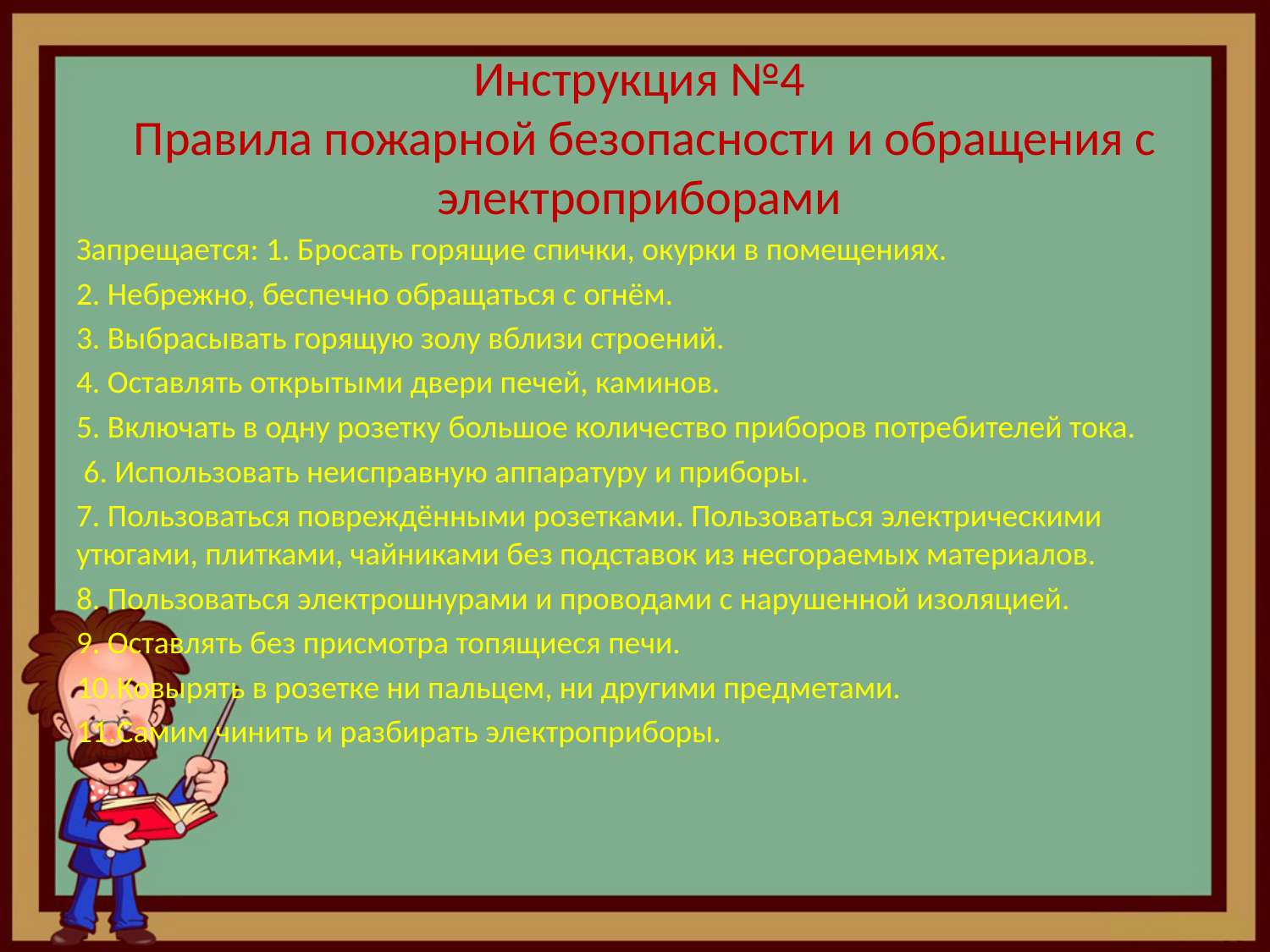

# Инструкция №4 Правила пожарной безопасности и обращения с электроприборами
Запрещается: 1. Бросать горящие спички, окурки в помещениях.
2. Небрежно, беспечно обращаться с огнём.
3. Выбрасывать горящую золу вблизи строений.
4. Оставлять открытыми двери печей, каминов.
5. Включать в одну розетку большое количество приборов потребителей тока.
 6. Использовать неисправную аппаратуру и приборы.
7. Пользоваться повреждёнными розетками. Пользоваться электрическими утюгами, плитками, чайниками без подставок из несгораемых материалов.
8. Пользоваться электрошнурами и проводами с нарушенной изоляцией.
9. Оставлять без присмотра топящиеся печи.
10.Ковырять в розетке ни пальцем, ни другими предметами.
11.Самим чинить и разбирать электроприборы.